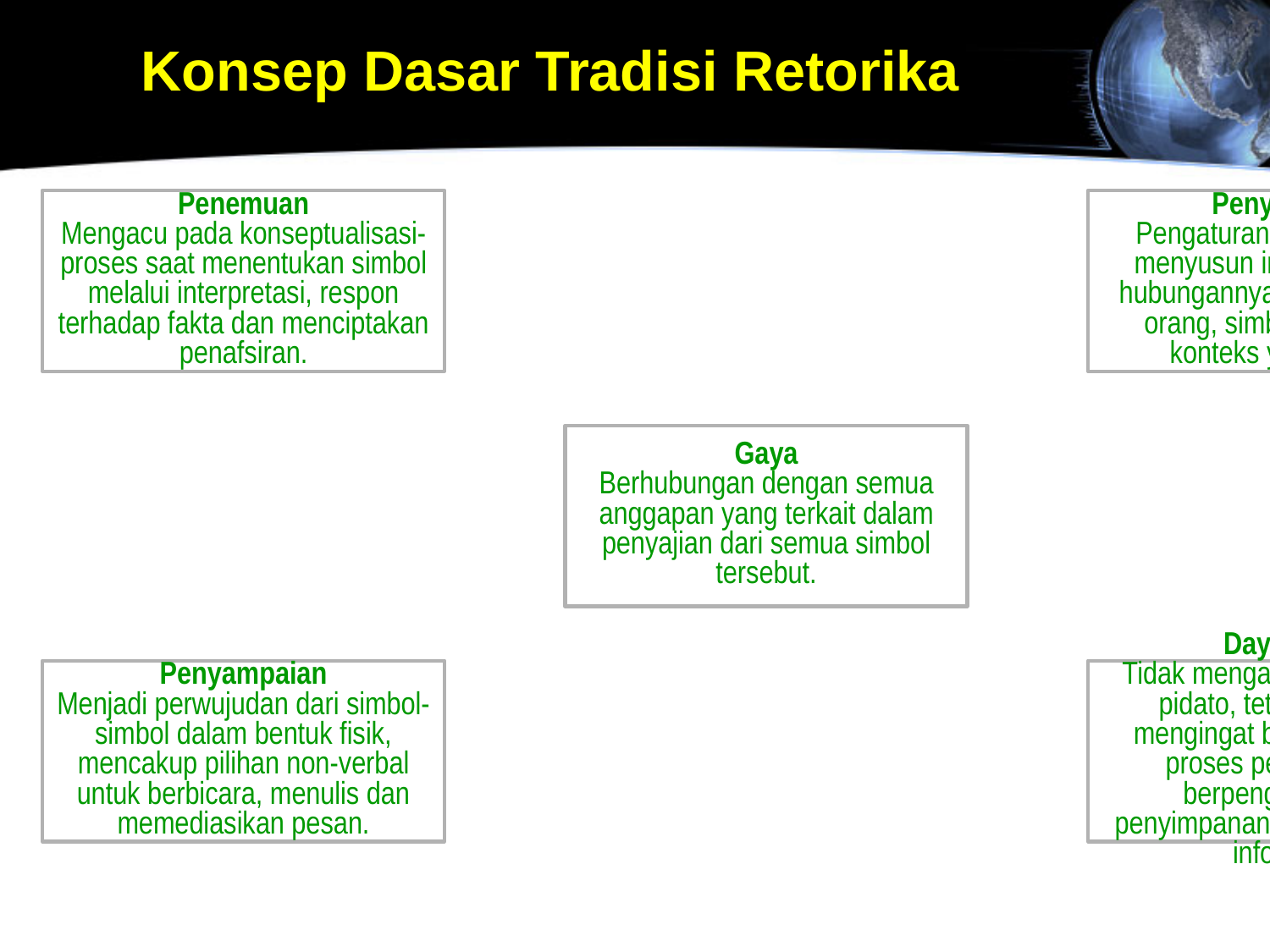

# Konsep Dasar Tradisi Retorika
Penemuan
Mengacu pada konseptualisasi-proses saat menentukan simbol melalui interpretasi, respon terhadap fakta dan menciptakan penafsiran.
Gaya
Berhubungan dengan semua anggapan yang terkait dalam penyajian dari semua simbol tersebut.
Penyampaian
Menjadi perwujudan dari simbol-simbol dalam bentuk fisik, mencakup pilihan non-verbal untuk berbicara, menulis dan memediasikan pesan.